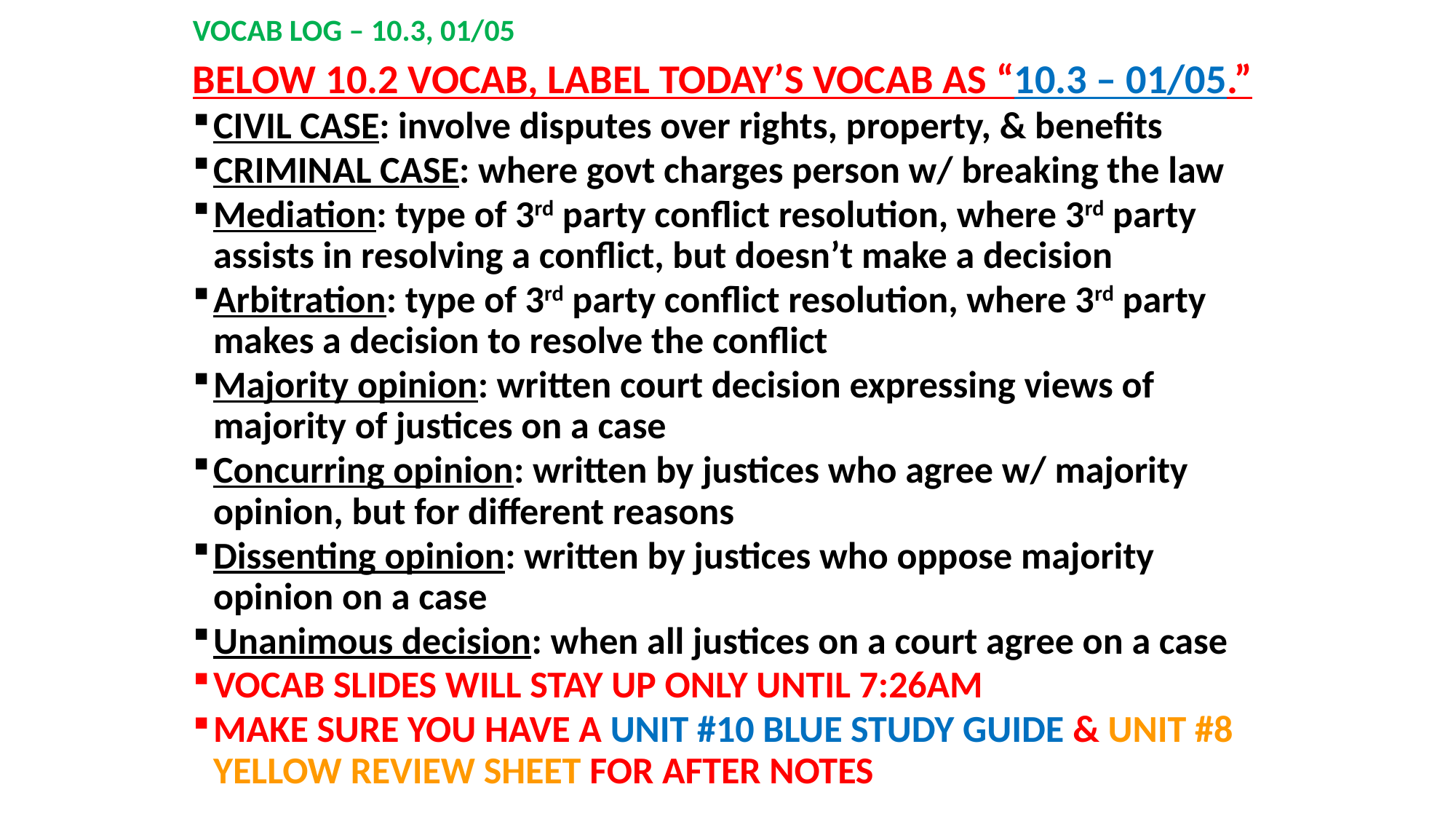

# VOCAB LOG – 10.3, 01/05
BELOW 10.2 VOCAB, LABEL TODAY’S VOCAB AS “10.3 – 01/05.”
CIVIL CASE: involve disputes over rights, property, & benefits
CRIMINAL CASE: where govt charges person w/ breaking the law
Mediation: type of 3rd party conflict resolution, where 3rd party assists in resolving a conflict, but doesn’t make a decision
Arbitration: type of 3rd party conflict resolution, where 3rd party makes a decision to resolve the conflict
Majority opinion: written court decision expressing views of majority of justices on a case
Concurring opinion: written by justices who agree w/ majority opinion, but for different reasons
Dissenting opinion: written by justices who oppose majority opinion on a case
Unanimous decision: when all justices on a court agree on a case
VOCAB SLIDES WILL STAY UP ONLY UNTIL 7:26AM
MAKE SURE YOU HAVE A UNIT #10 BLUE STUDY GUIDE & UNIT #8 YELLOW REVIEW SHEET FOR AFTER NOTES